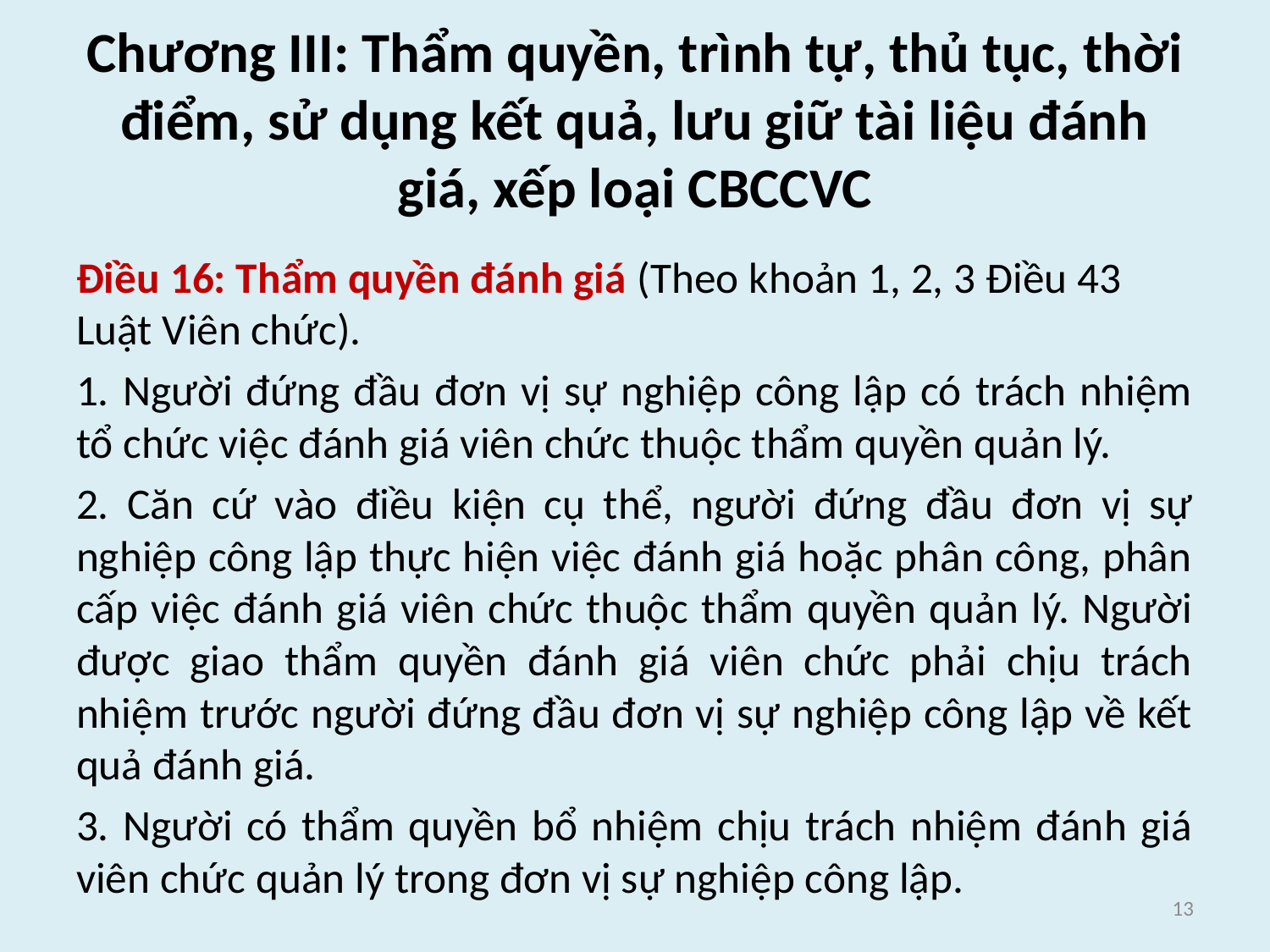

# Chương III: Thẩm quyền, trình tự, thủ tục, thời điểm, sử dụng kết quả, lưu giữ tài liệu đánh giá, xếp loại CBCCVC
Điều 16: Thẩm quyền đánh giá (Theo khoản 1, 2, 3 Điều 43 Luật Viên chức).
1. Người đứng đầu đơn vị sự nghiệp công lập có trách nhiệm tổ chức việc đánh giá viên chức thuộc thẩm quyền quản lý.
2. Căn cứ vào điều kiện cụ thể, người đứng đầu đơn vị sự nghiệp công lập thực hiện việc đánh giá hoặc phân công, phân cấp việc đánh giá viên chức thuộc thẩm quyền quản lý. Người được giao thẩm quyền đánh giá viên chức phải chịu trách nhiệm trước người đứng đầu đơn vị sự nghiệp công lập về kết quả đánh giá.
3. Người có thẩm quyền bổ nhiệm chịu trách nhiệm đánh giá viên chức quản lý trong đơn vị sự nghiệp công lập.

13